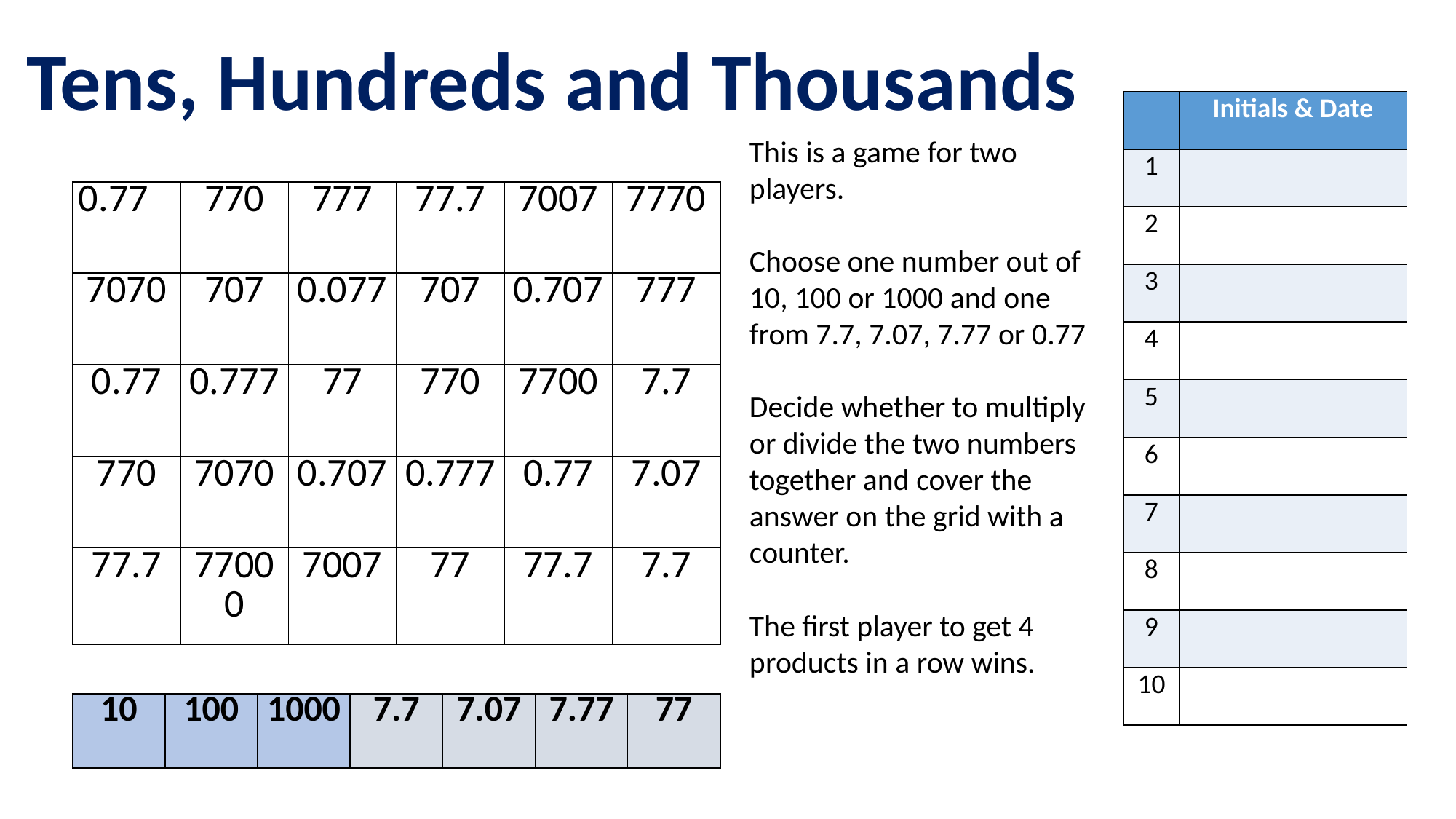

Tens, Hundreds and Thousands
|  | Initials & Date |
| --- | --- |
| 1 |  |
| 2 |  |
| 3 |  |
| 4 |  |
| 5 |  |
| 6 |  |
| 7 |  |
| 8 |  |
| 9 |  |
| 10 |  |
This is a game for two players.

Choose one number out of 10, 100 or 1000 and one from 7.7, 7.07, 7.77 or 0.77

Decide whether to multiply or divide the two numbers together and cover the answer on the grid with a counter.

The first player to get 4 products in a row wins.
| 0.77 | 770 | 777 | 77.7 | 7007 | 7770 |
| --- | --- | --- | --- | --- | --- |
| 7070 | 707 | 0.077 | 707 | 0.707 | 777 |
| 0.77 | 0.777 | 77 | 770 | 7700 | 7.7 |
| 770 | 7070 | 0.707 | 0.777 | 0.77 | 7.07 |
| 77.7 | 77000 | 7007 | 77 | 77.7 | 7.7 |
| 10 | 100 | 1000 | 7.7 | 7.07 | 7.77 | 77 |
| --- | --- | --- | --- | --- | --- | --- |